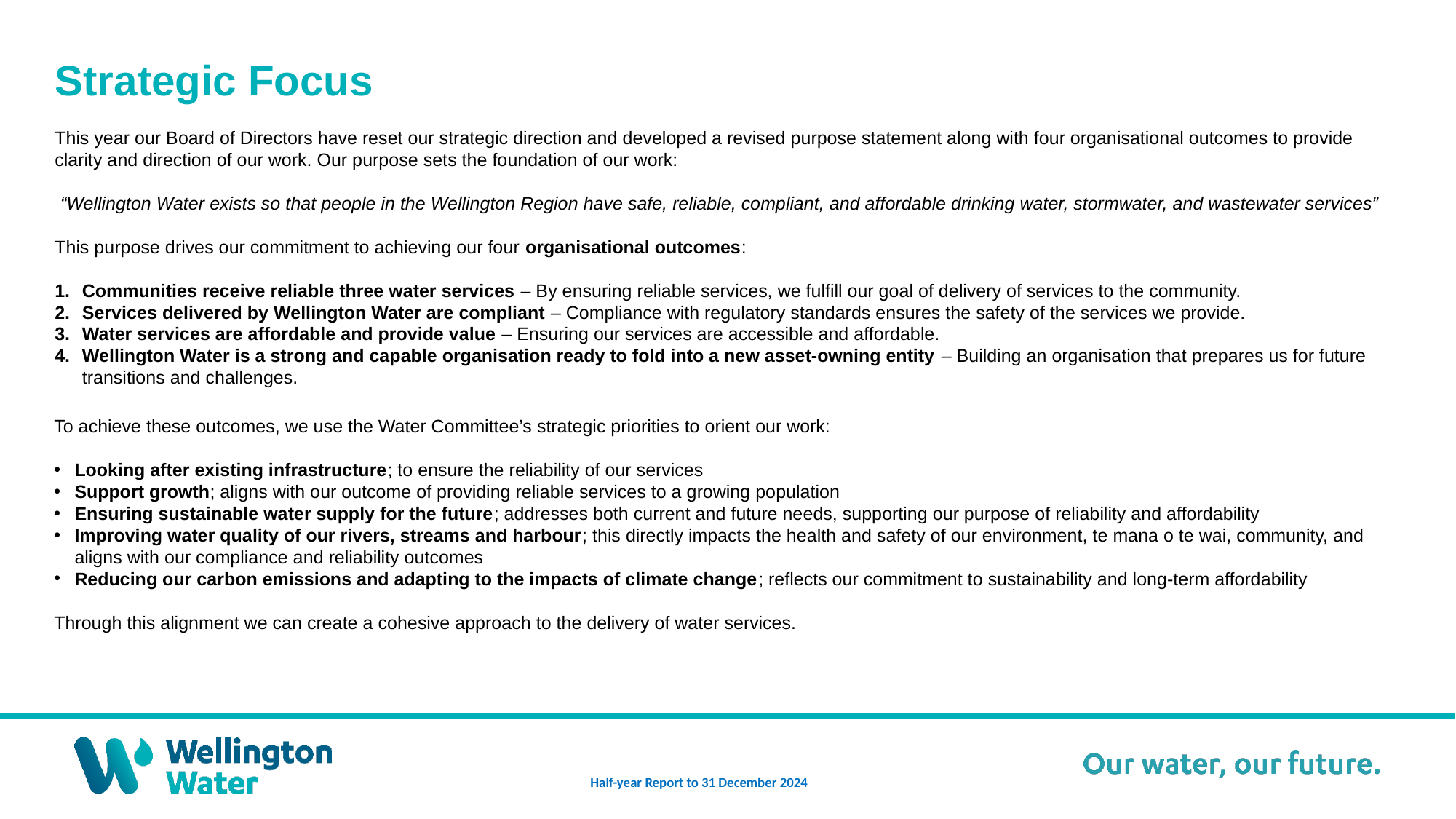

Strategic Focus
This year our Board of Directors have reset our strategic direction and developed a revised purpose statement along with four organisational outcomes to provide clarity and direction of our work. Our purpose sets the foundation of our work:

“Wellington Water exists so that people in the Wellington Region have safe, reliable, compliant, and affordable drinking water, stormwater, and wastewater services”

This purpose drives our commitment to achieving our four organisational outcomes:

Communities receive reliable three water services – By ensuring reliable services, we fulfill our goal of delivery of services to the community.
Services delivered by Wellington Water are compliant – Compliance with regulatory standards ensures the safety of the services we provide.
Water services are affordable and provide value – Ensuring our services are accessible and affordable.
Wellington Water is a strong and capable organisation ready to fold into a new asset-owning entity – Building an organisation that prepares us for future transitions and challenges.

To achieve these outcomes, we use the Water Committee’s strategic priorities to orient our work:

Looking after existing infrastructure; to ensure the reliability of our services
Support growth; aligns with our outcome of providing reliable services to a growing population
Ensuring sustainable water supply for the future; addresses both current and future needs, supporting our purpose of reliability and affordability
Improving water quality of our rivers, streams and harbour; this directly impacts the health and safety of our environment, te mana o te wai, community, and aligns with our compliance and reliability outcomes
Reducing our carbon emissions and adapting to the impacts of climate change; reflects our commitment to sustainability and long-term affordability

Through this alignment we can create a cohesive approach to the delivery of water services.
	Half-year Report to 31 December 2024